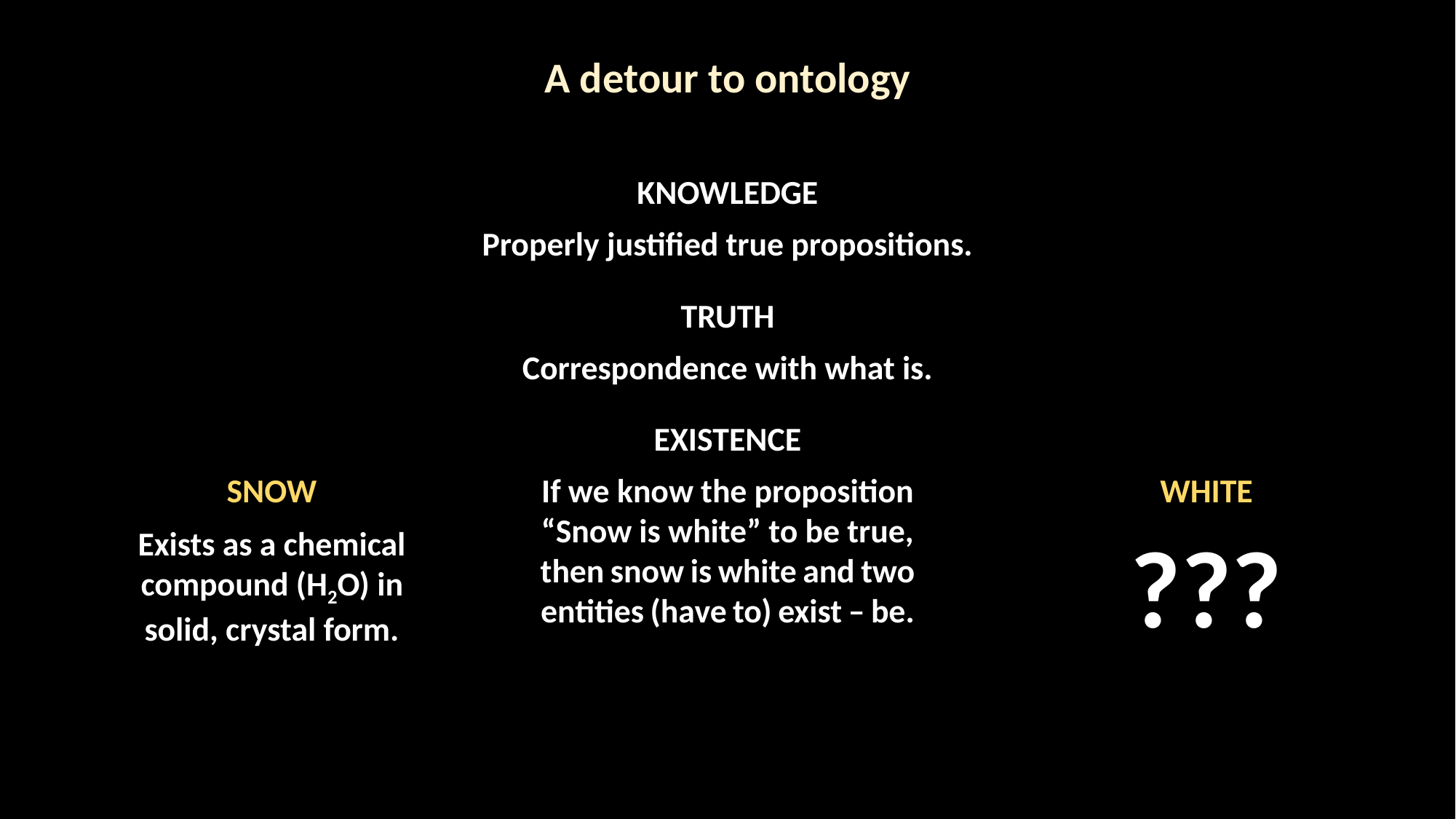

A detour to ontology
KNOWLEDGE
Properly justified true propositions.
TRUTH
Correspondence with what is.
EXISTENCE
WHITE
SNOW
If we know the proposition “Snow is white” to be true, then snow is white and two entities (have to) exist – be.
???
Exists as a chemical compound (H2O) in
solid, crystal form.